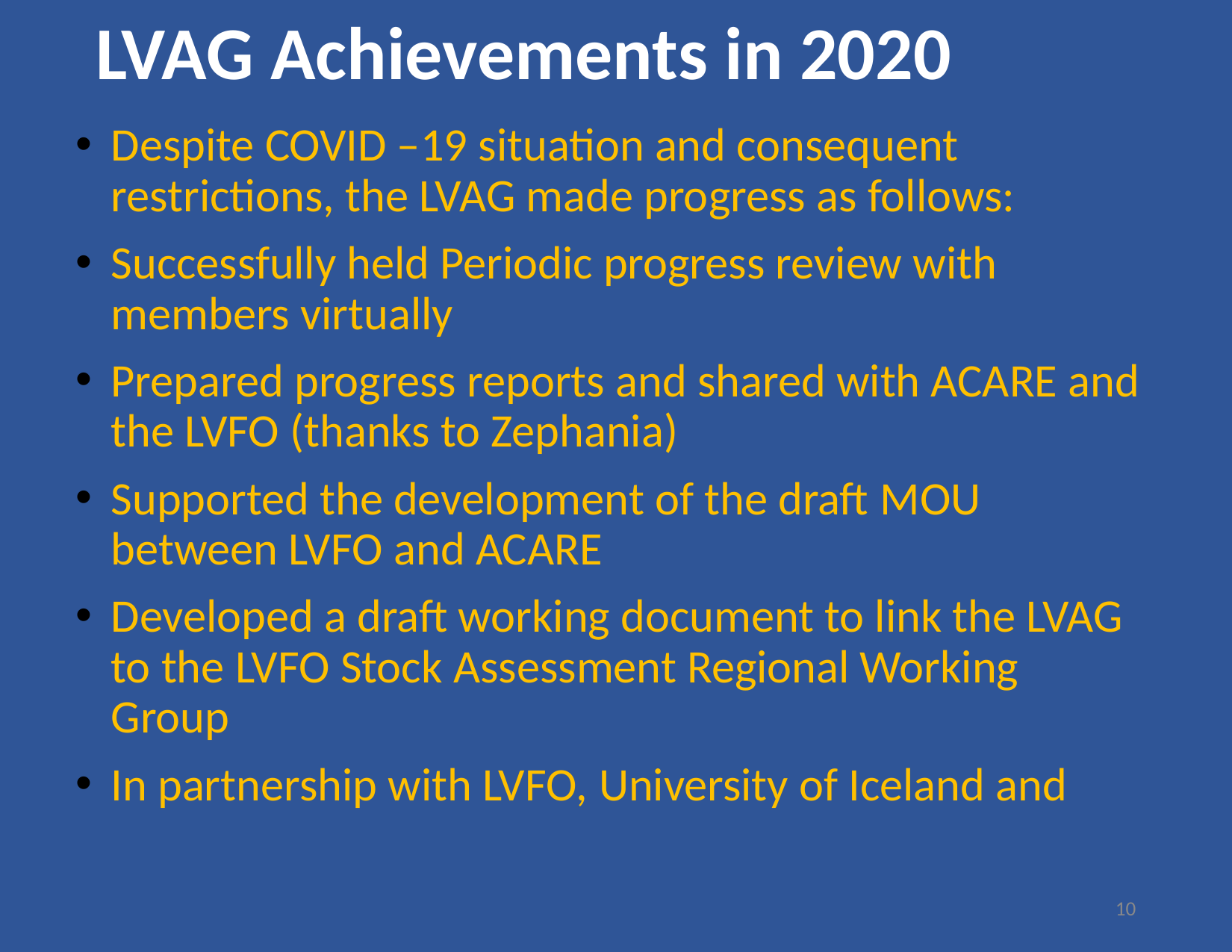

# LVAG Achievements in 2020
Despite COVID –19 situation and consequent restrictions, the LVAG made progress as follows:
Successfully held Periodic progress review with members virtually
Prepared progress reports and shared with ACARE and the LVFO (thanks to Zephania)
Supported the development of the draft MOU between LVFO and ACARE
Developed a draft working document to link the LVAG to the LVFO Stock Assessment Regional Working Group
In partnership with LVFO, University of Iceland and

10